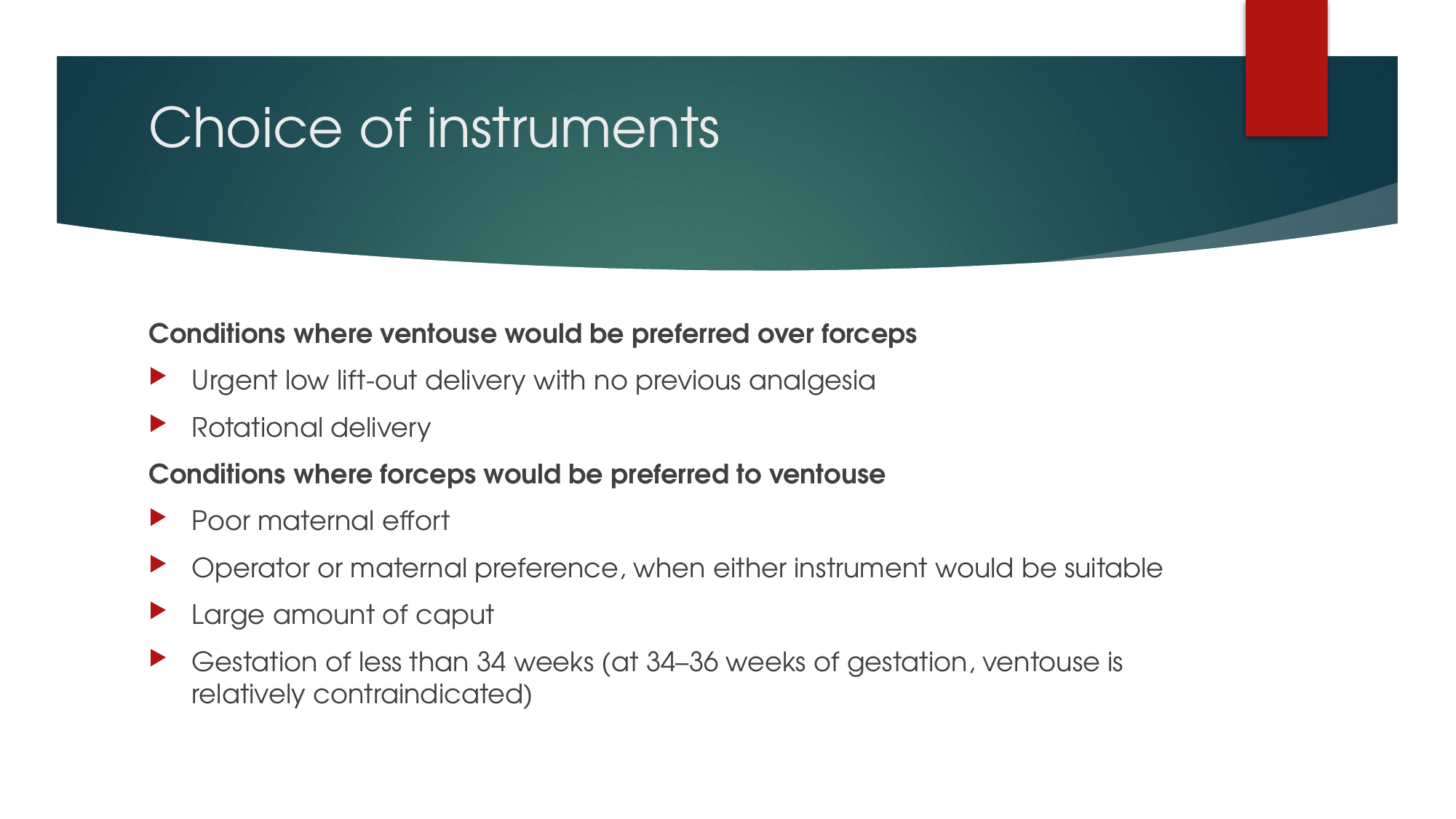

# Choice of instruments
Conditions where ventouse would be preferred over forceps
Urgent low lift-out delivery with no previous analgesia
Rotational delivery
Conditions where forceps would be preferred to ventouse
Poor maternal effort
Operator or maternal preference, when either instrument would be suitable
Large amount of caput
Gestation of less than 34 weeks (at 34–36 weeks of gestation, ventouse is relatively contraindicated)